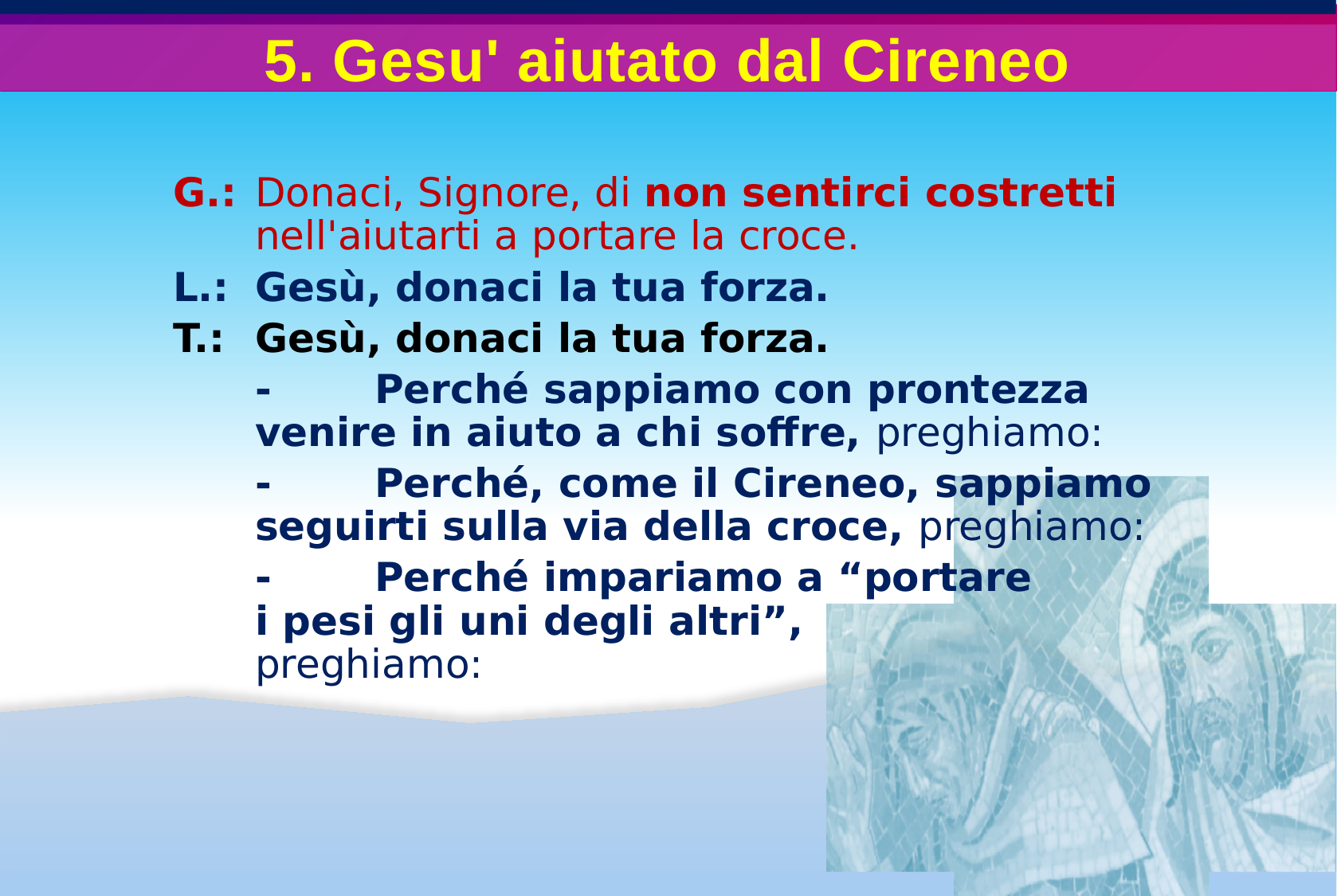

# 5. Gesu' aiutato dal Cireneo
G.: 	Donaci, Signore, di non sentirci costretti
nell'aiutarti a portare la croce.
L.: 	Gesù, donaci la tua forza.
T.: 	Gesù, donaci la tua forza.
	- 	Perché sappiamo con prontezza
venire in aiuto a chi soffre, preghiamo:
	- 	Perché, come il Cireneo, sappiamo seguirti sulla via della croce, preghiamo:
	- 	Perché impariamo a “portare
i pesi gli uni degli altri”,
preghiamo: